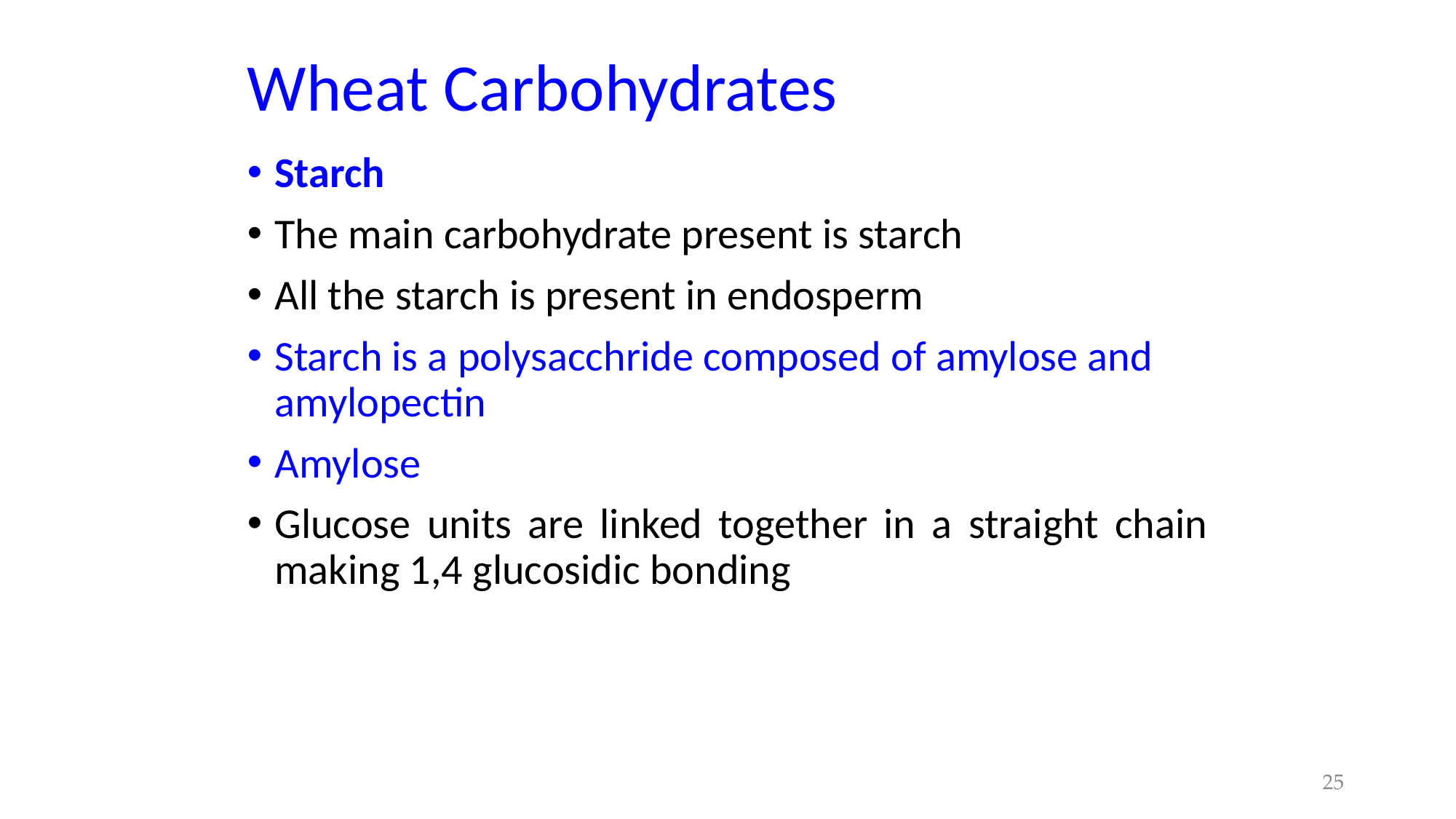

# Wheat Carbohydrates
Starch
The main carbohydrate present is starch
All the starch is present in endosperm
Starch is a polysacchride composed of amylose and amylopectin
Amylose
Glucose units are linked together in a straight chain making 1,4 glucosidic bonding
25